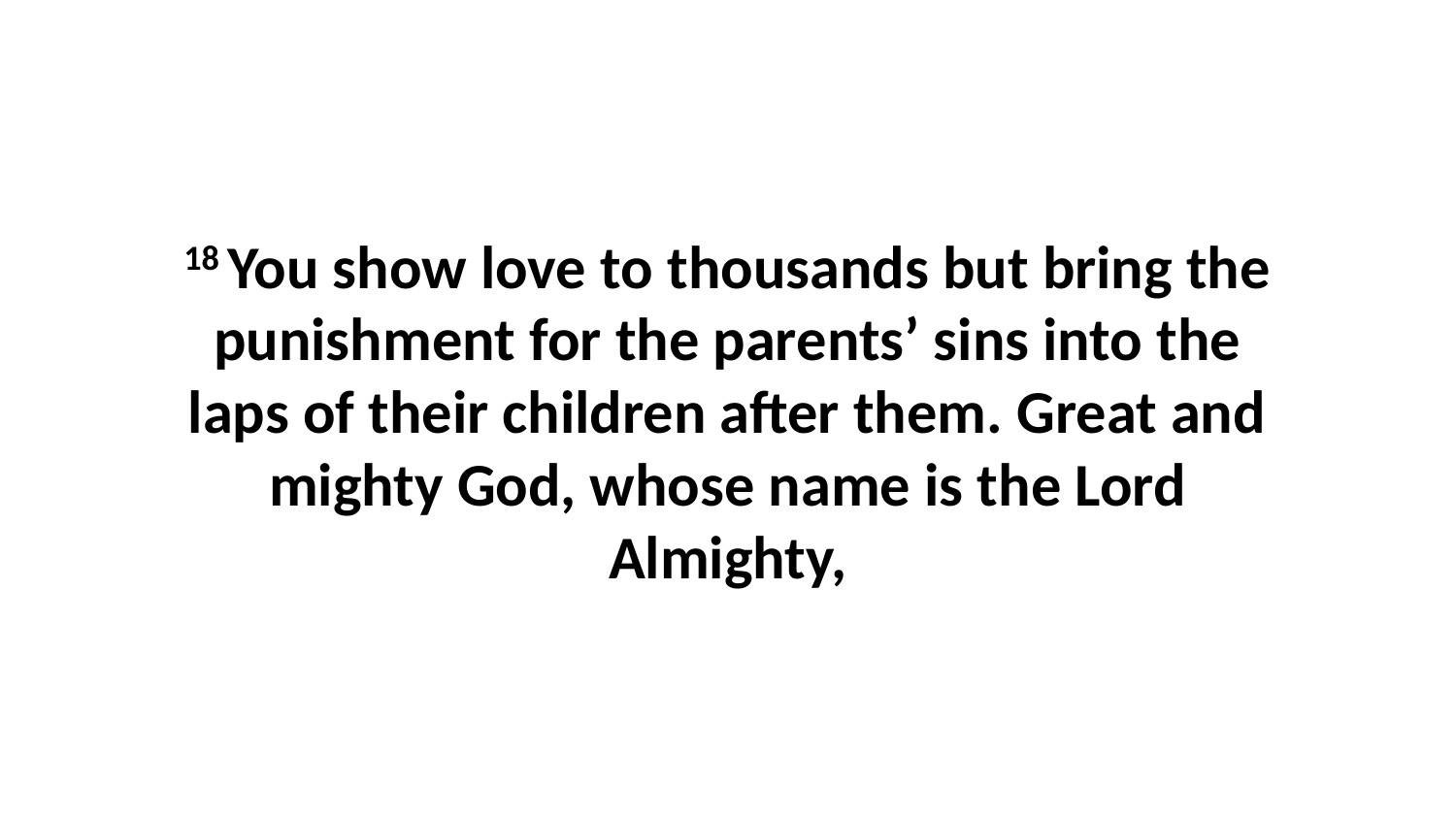

18 You show love to thousands but bring the punishment for the parents’ sins into the laps of their children after them. Great and mighty God, whose name is the Lord Almighty,